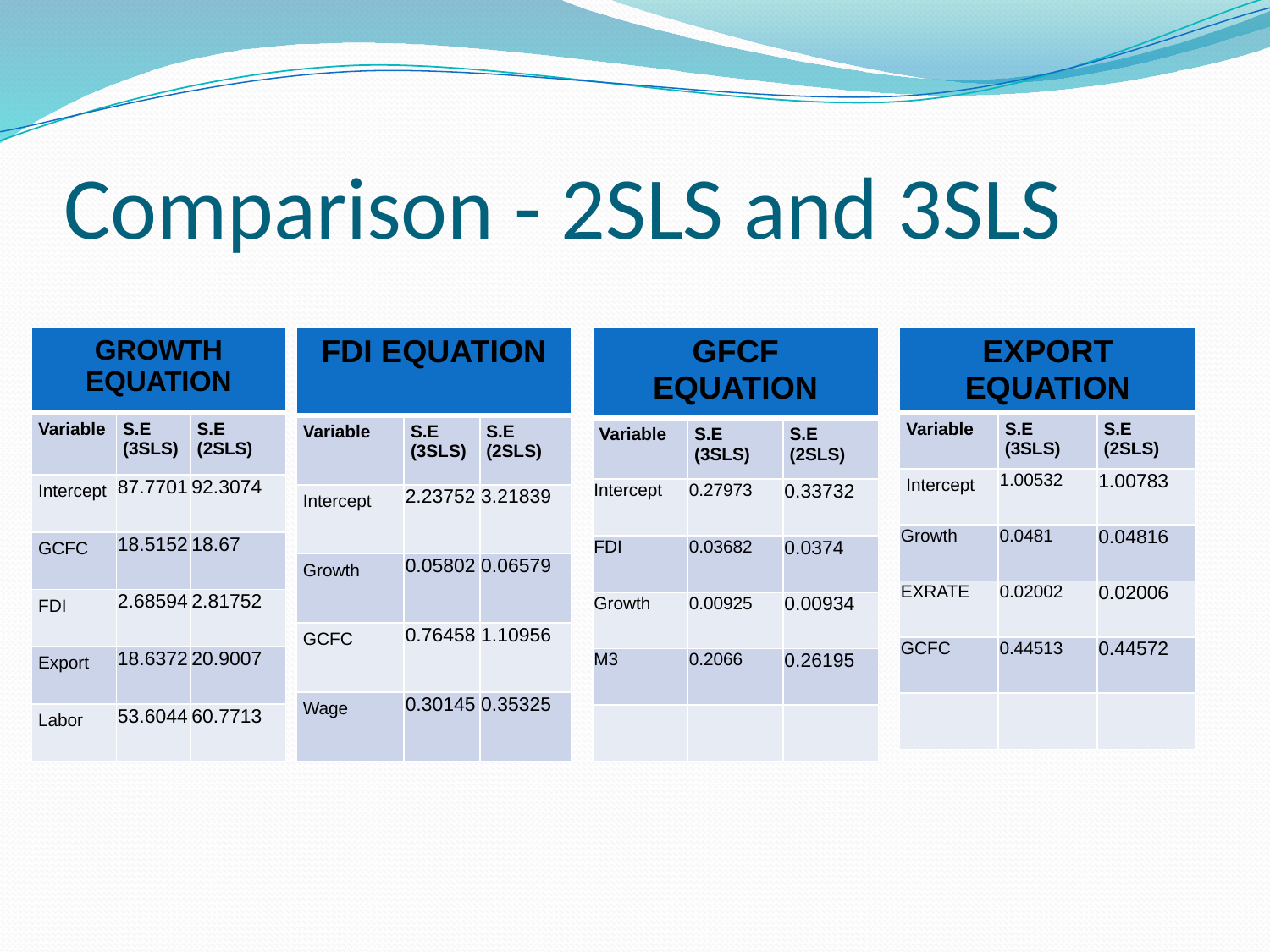

# Comparison - 2SLS and 3SLS
| GROWTH EQUATION |  |  |
| --- | --- | --- |
| Variable | S.E (3SLS) | S.E (2SLS) |
| Intercept | 87.7701 | 92.3074 |
| GCFC | 18.5152 | 18.67 |
| FDI | 2.68594 | 2.81752 |
| Export | 18.6372 | 20.9007 |
| Labor | 53.6044 | 60.7713 |
| FDI EQUATION |  |  |
| --- | --- | --- |
| Variable | S.E (3SLS) | S.E (2SLS) |
| Intercept | 2.23752 | 3.21839 |
| Growth | 0.05802 | 0.06579 |
| GCFC | 0.76458 | 1.10956 |
| Wage | 0.30145 | 0.35325 |
| GFCF EQUATION |  |  |
| --- | --- | --- |
| Variable | S.E (3SLS) | S.E (2SLS) |
| Intercept | 0.27973 | 0.33732 |
| FDI | 0.03682 | 0.0374 |
| Growth | 0.00925 | 0.00934 |
| M3 | 0.2066 | 0.26195 |
|  |  |  |
| EXPORT EQUATION |  |  |
| --- | --- | --- |
| Variable | S.E (3SLS) | S.E (2SLS) |
| Intercept | 1.00532 | 1.00783 |
| Growth | 0.0481 | 0.04816 |
| EXRATE | 0.02002 | 0.02006 |
| GCFC | 0.44513 | 0.44572 |
|  |  |  |